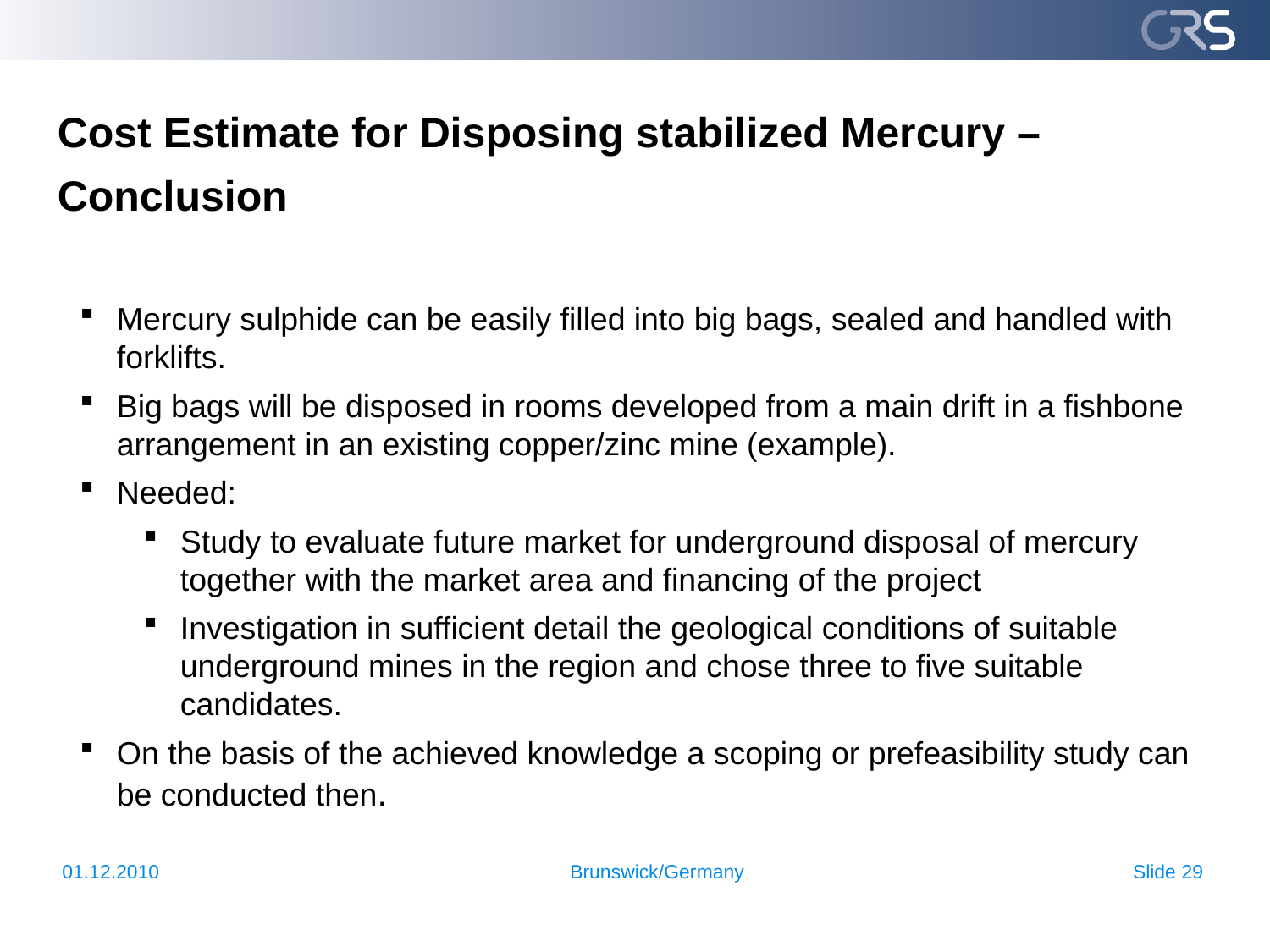

Cost Estimate for Disposing stabilized Mercury – Conclusion
Mercury sulphide can be easily filled into big bags, sealed and handled with forklifts.
Big bags will be disposed in rooms developed from a main drift in a fishbone arrangement in an existing copper/zinc mine (example).
Needed:
Study to evaluate future market for underground disposal of mercury together with the market area and financing of the project
Investigation in sufficient detail the geological conditions of suitable underground mines in the region and chose three to five suitable candidates.
On the basis of the achieved knowledge a scoping or prefeasibility study can be conducted then.
01.12.2010 				Brunswick/Germany			          Slide 29